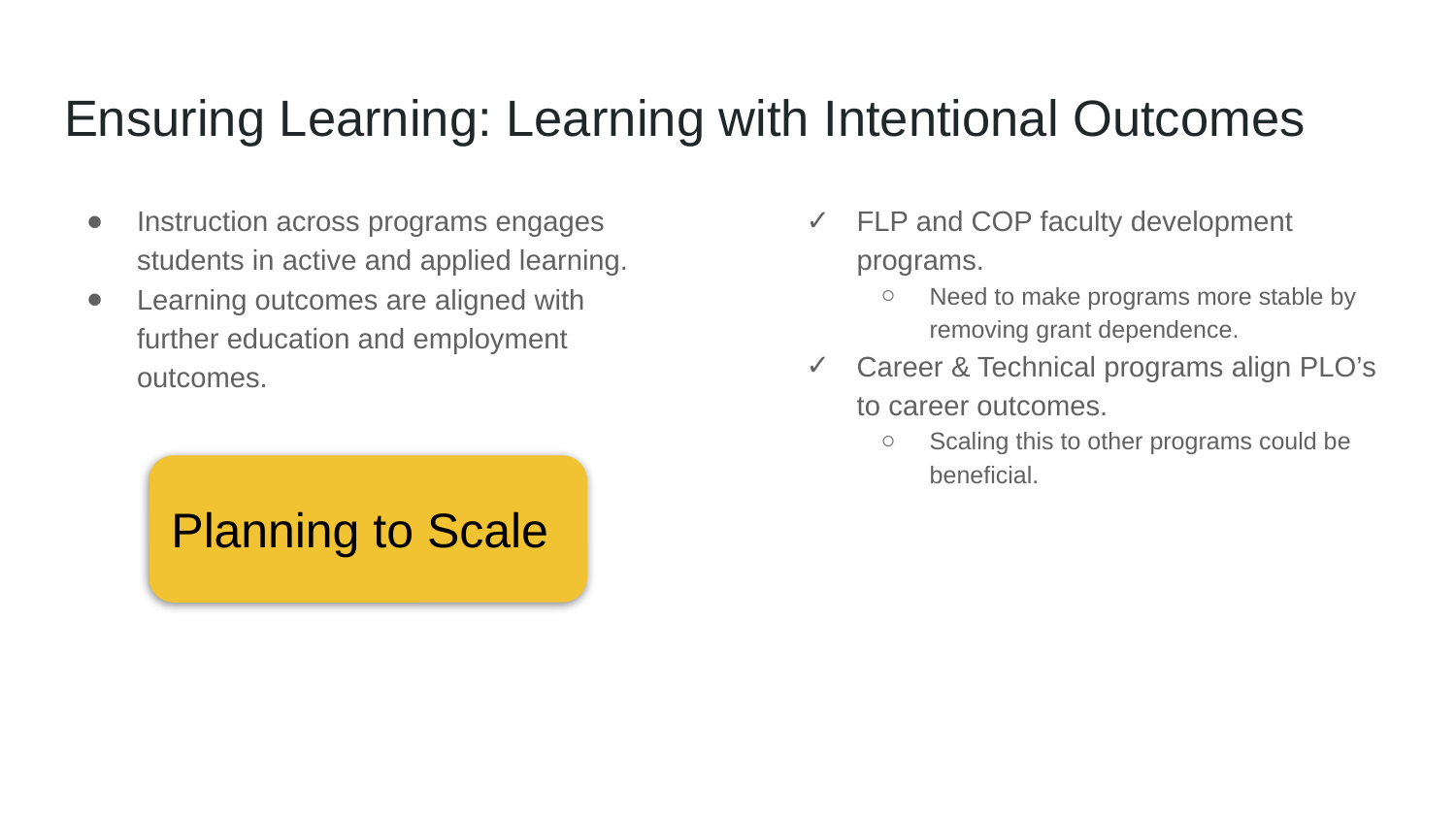

# Ensuring Learning: Learning with Intentional Outcomes
Instruction across programs engages students in active and applied learning.
Learning outcomes are aligned with further education and employment outcomes.
FLP and COP faculty development programs.
Need to make programs more stable by removing grant dependence.
Career & Technical programs align PLO’s to career outcomes.
Scaling this to other programs could be beneficial.
Planning to Scale